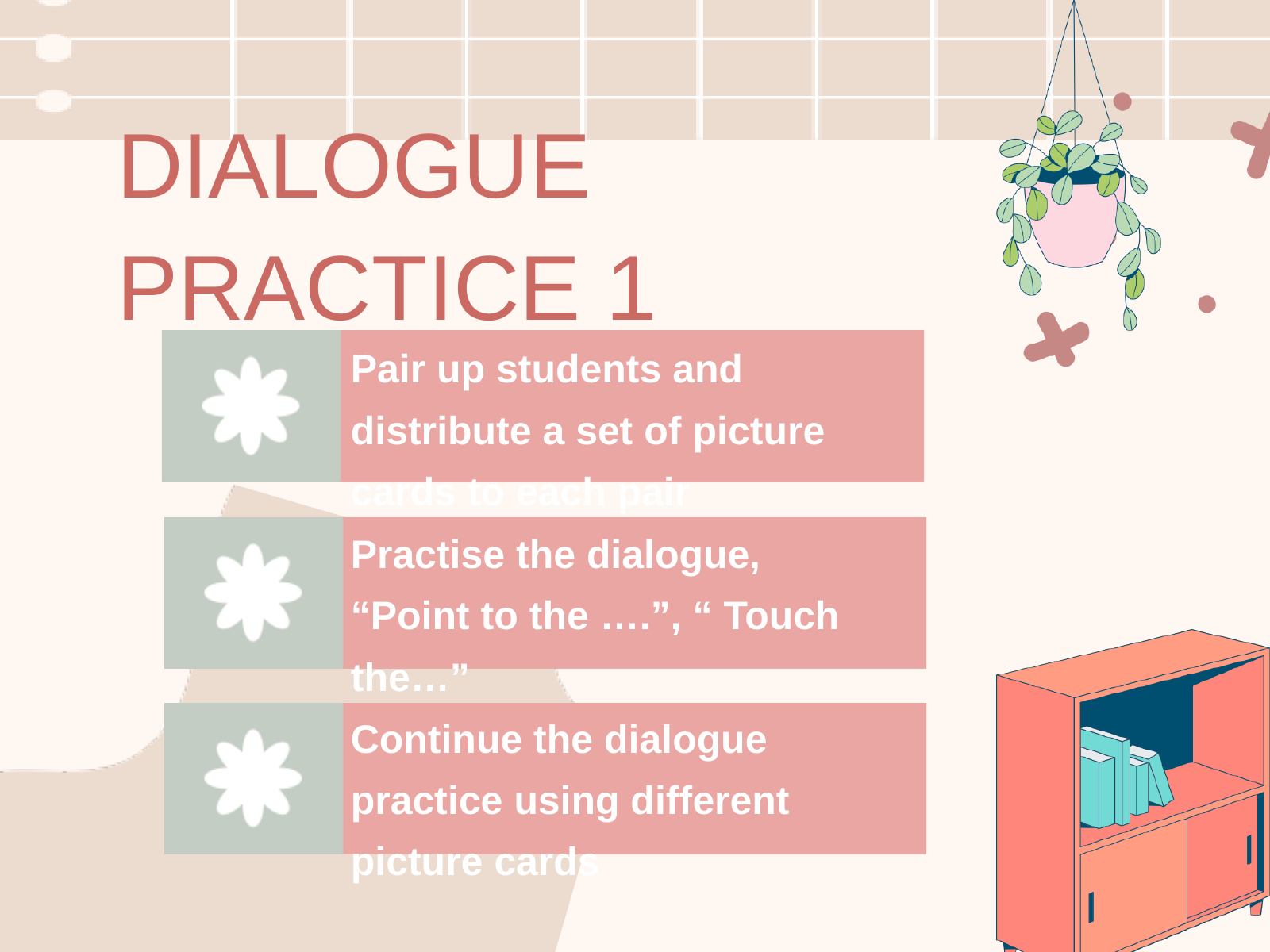

DIALOGUE PRACTICE 1
Pair up students and distribute a set of picture cards to each pair

Practise the dialogue,
“Point to the ….”, “ Touch the…”

Continue the dialogue practice using different picture cards